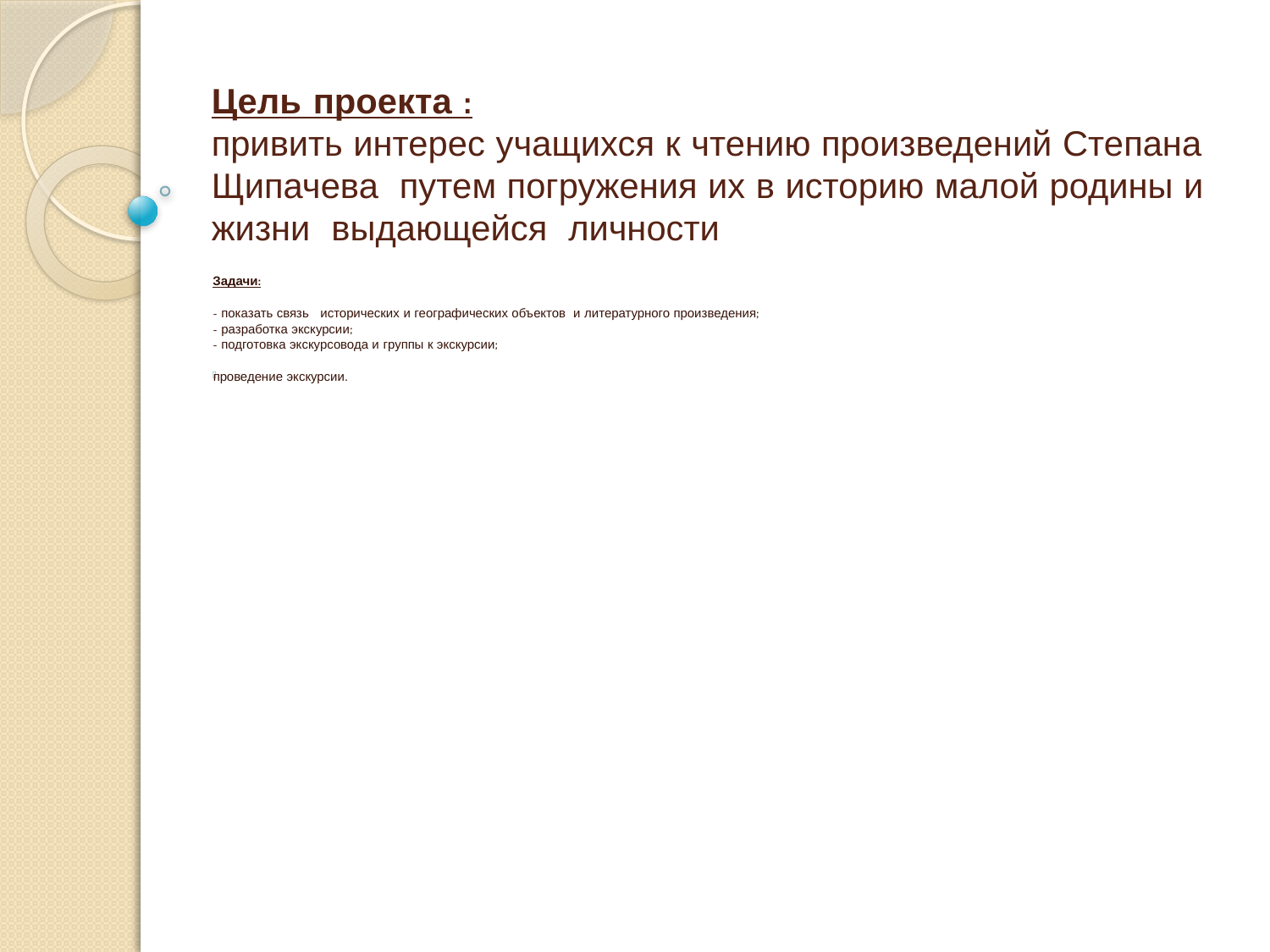

# Цель проекта : привить интерес учащихся к чтению произведений Степана Щипачева  путем погружения их в историю малой родины и жизни  выдающейся  личности
Задачи:
- показать связь   исторических и географических объектов  и литературного произведения;
- разработка экскурсии; 
- подготовка экскурсовода и группы к экскурсии;

проведение экскурсии.